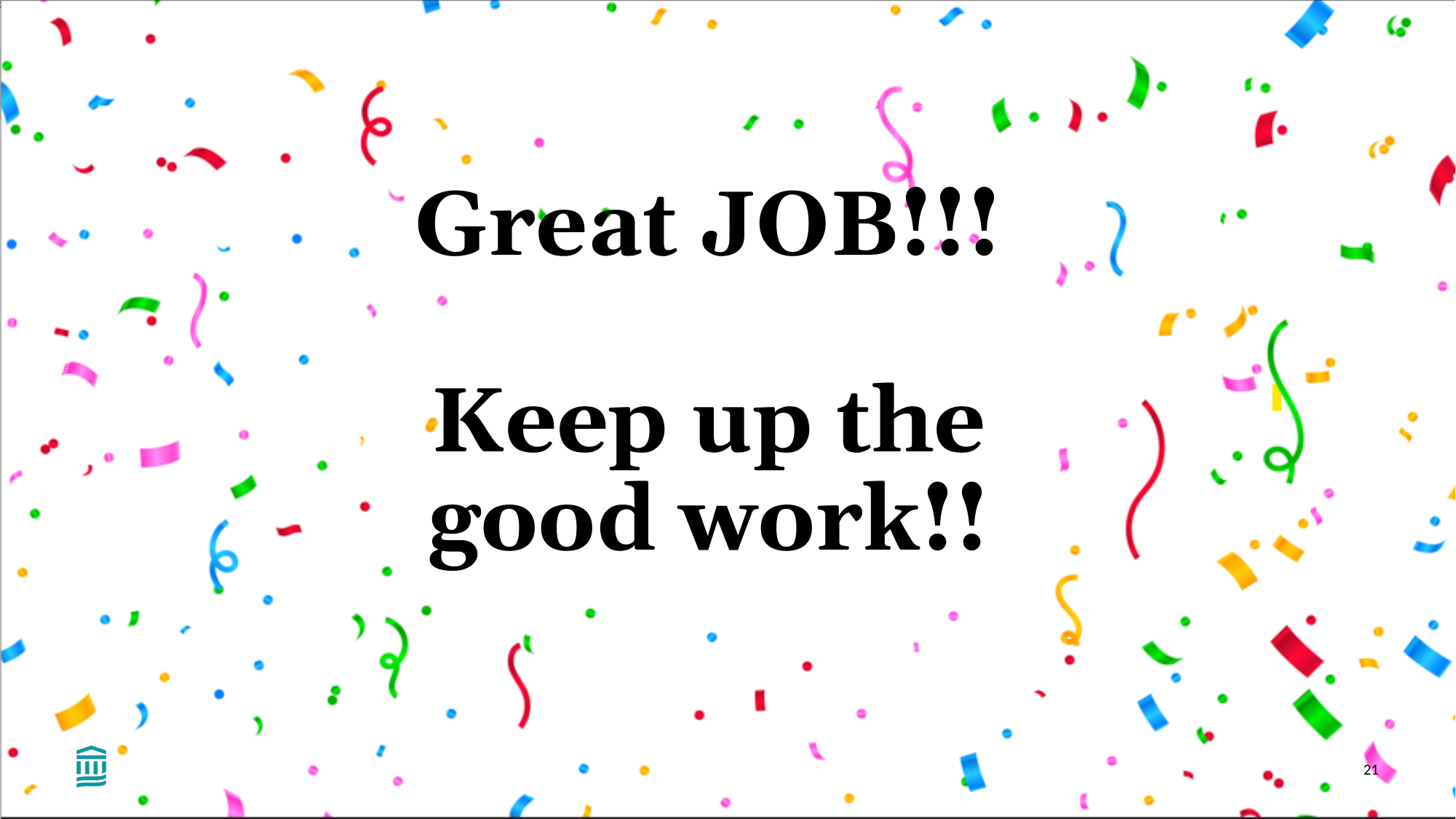

Great JOB!!!

Keep up the
good work!!